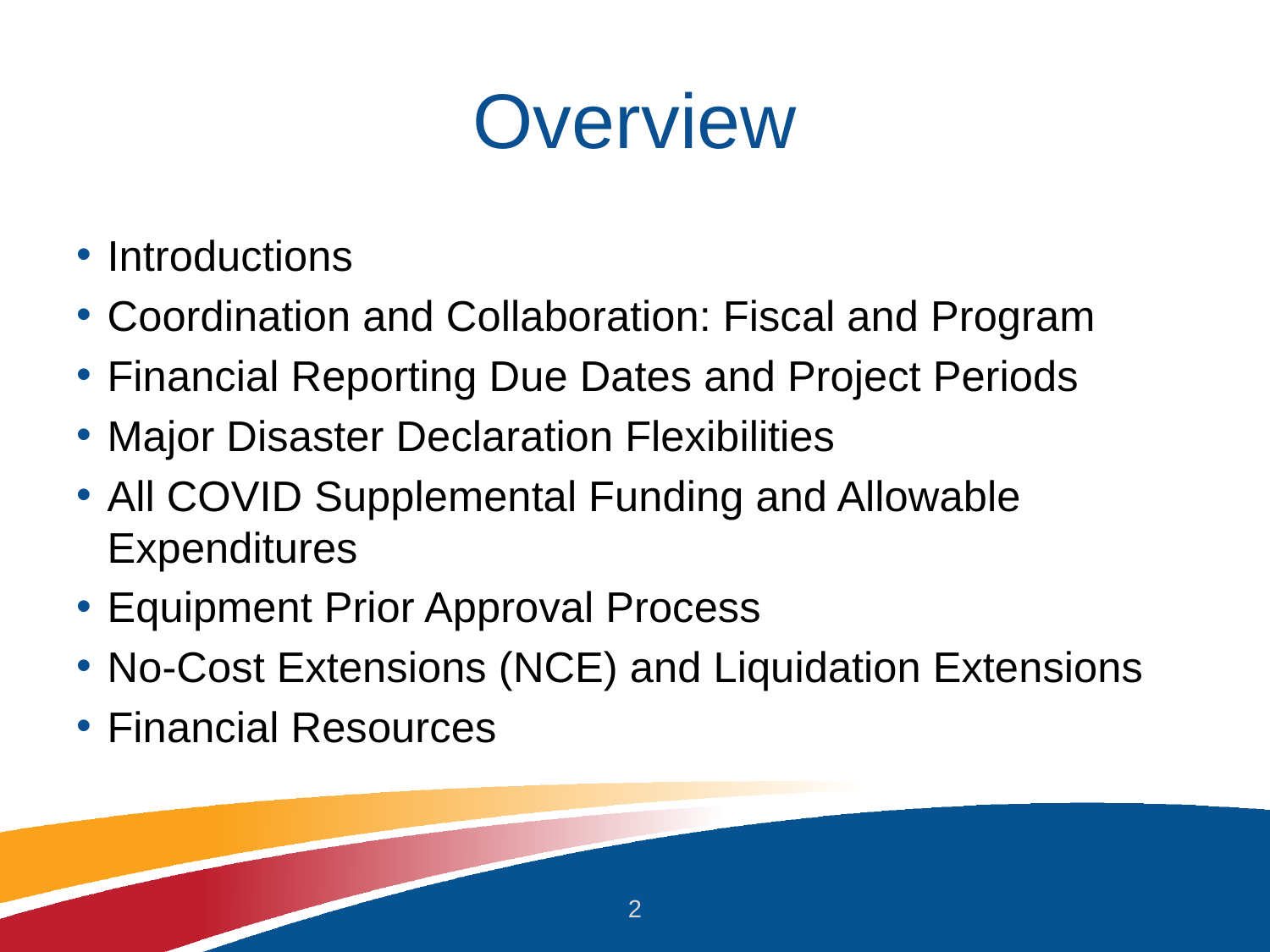

# Overview
Introductions
Coordination and Collaboration: Fiscal and Program
Financial Reporting Due Dates and Project Periods
Major Disaster Declaration Flexibilities
All COVID Supplemental Funding and Allowable Expenditures
Equipment Prior Approval Process
No-Cost Extensions (NCE) and Liquidation Extensions
Financial Resources
2